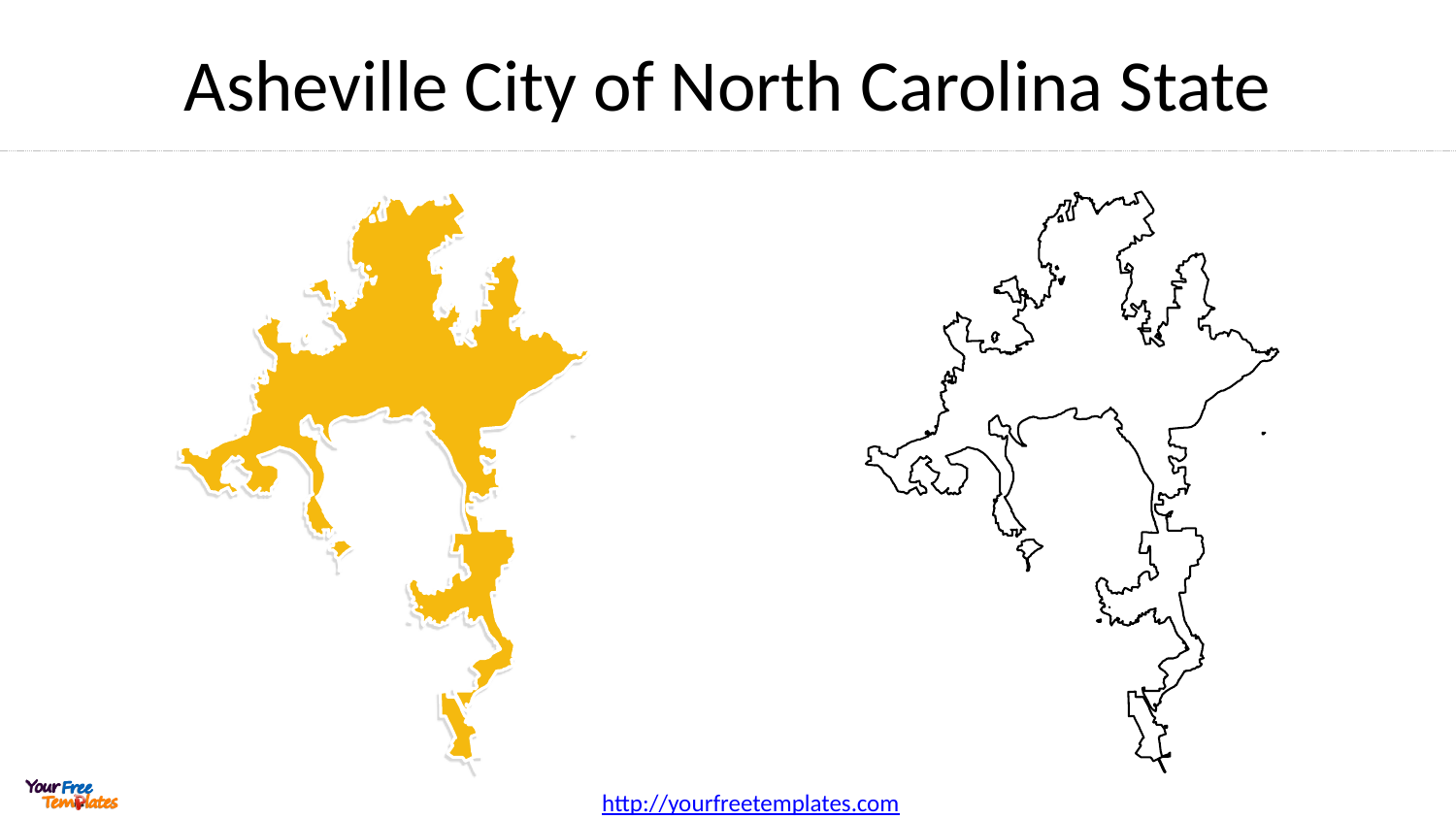

# Asheville City of North Carolina State